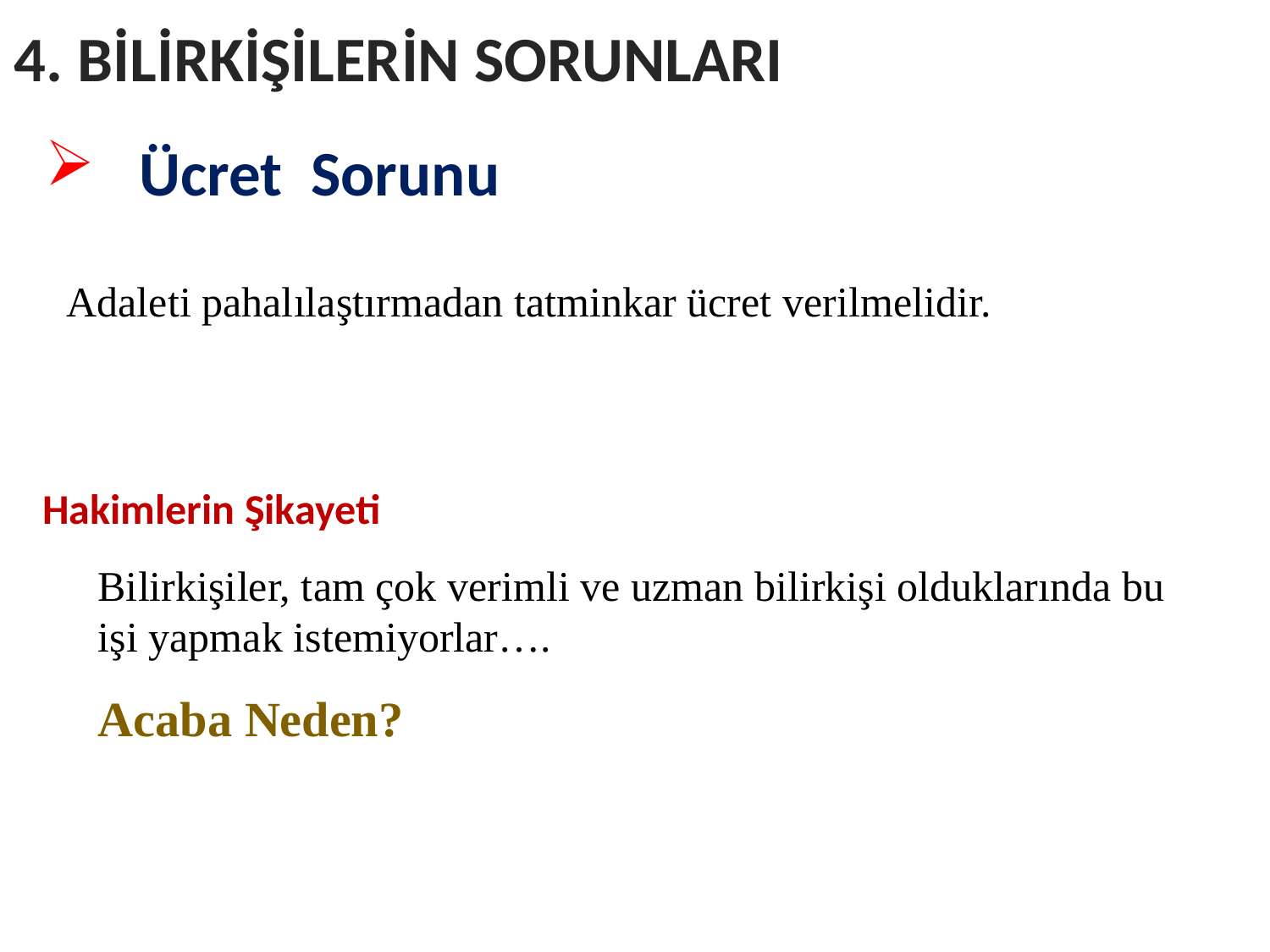

4. BİLİRKİŞİLERİN SORUNLARI
 Ücret  Sorunu
Adaleti pahalılaştırmadan tatminkar ücret verilmelidir.
Hakimlerin Şikayeti
Bilirkişiler, tam çok verimli ve uzman bilirkişi olduklarında bu işi yapmak istemiyorlar….
Acaba Neden?